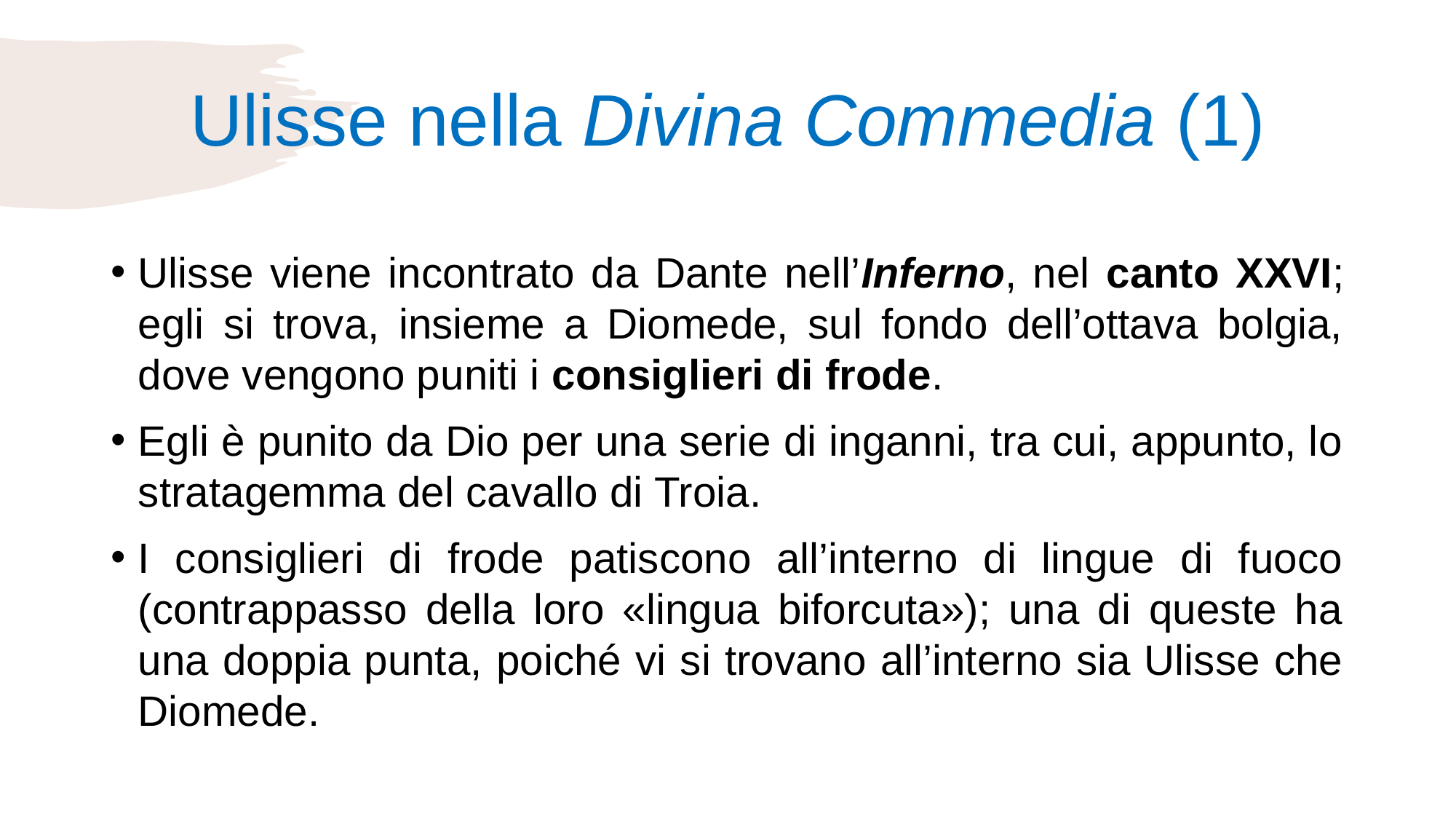

# Ulisse nella Divina Commedia (1)
Ulisse viene incontrato da Dante nell’Inferno, nel canto XXVI; egli si trova, insieme a Diomede, sul fondo dell’ottava bolgia, dove vengono puniti i consiglieri di frode.
Egli è punito da Dio per una serie di inganni, tra cui, appunto, lo stratagemma del cavallo di Troia.
I consiglieri di frode patiscono all’interno di lingue di fuoco (contrappasso della loro «lingua biforcuta»); una di queste ha una doppia punta, poiché vi si trovano all’interno sia Ulisse che Diomede.